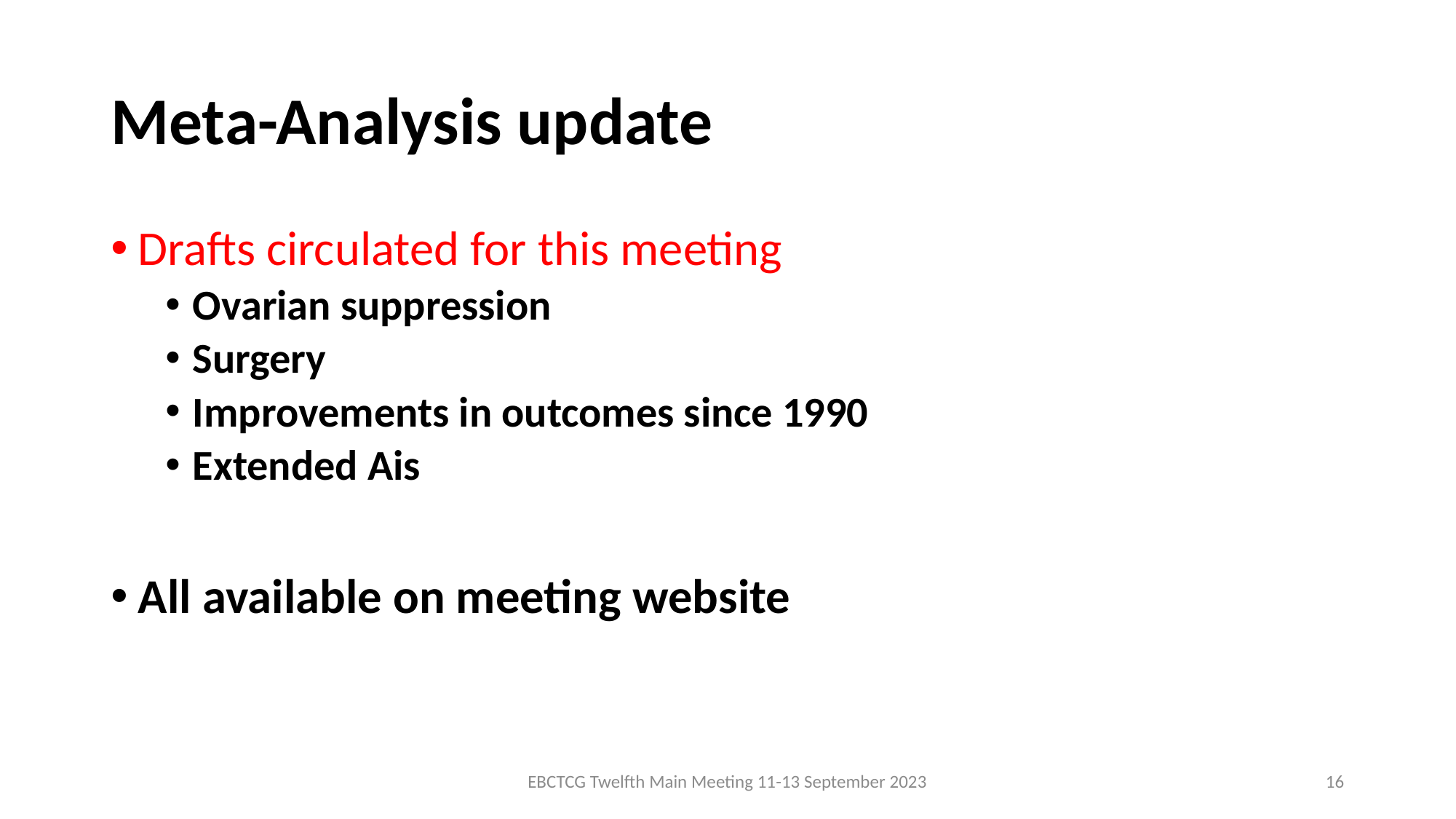

# Meta-Analysis update
Drafts circulated for this meeting
Ovarian suppression
Surgery
Improvements in outcomes since 1990
Extended Ais

All available on meeting website

EBCTCG Twelfth Main Meeting 11-13 September 2023
16